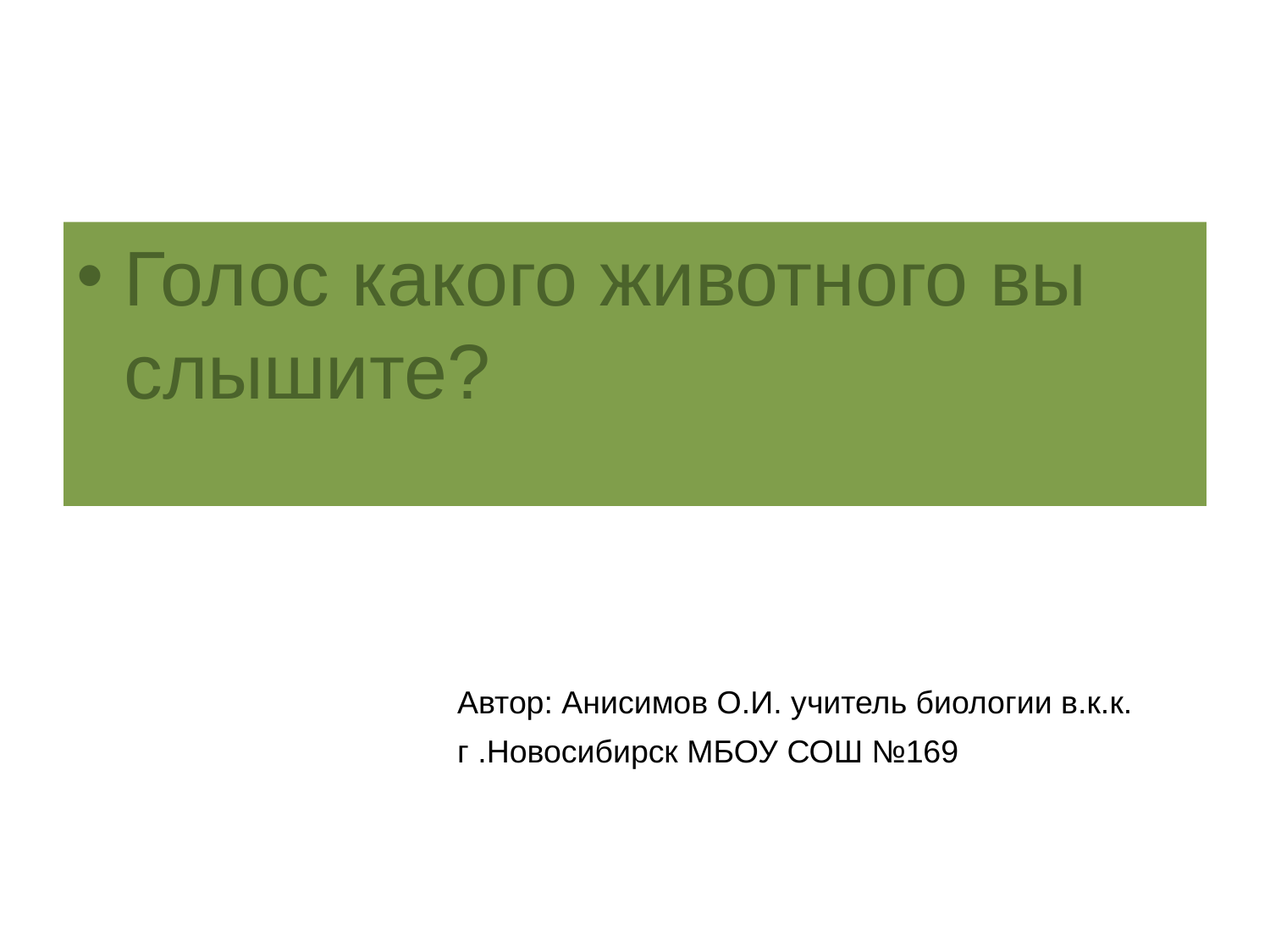

Голос какого животного вы слышите?
Автор: Анисимов О.И. учитель биологии в.к.к.
г .Новосибирск МБОУ СОШ №169